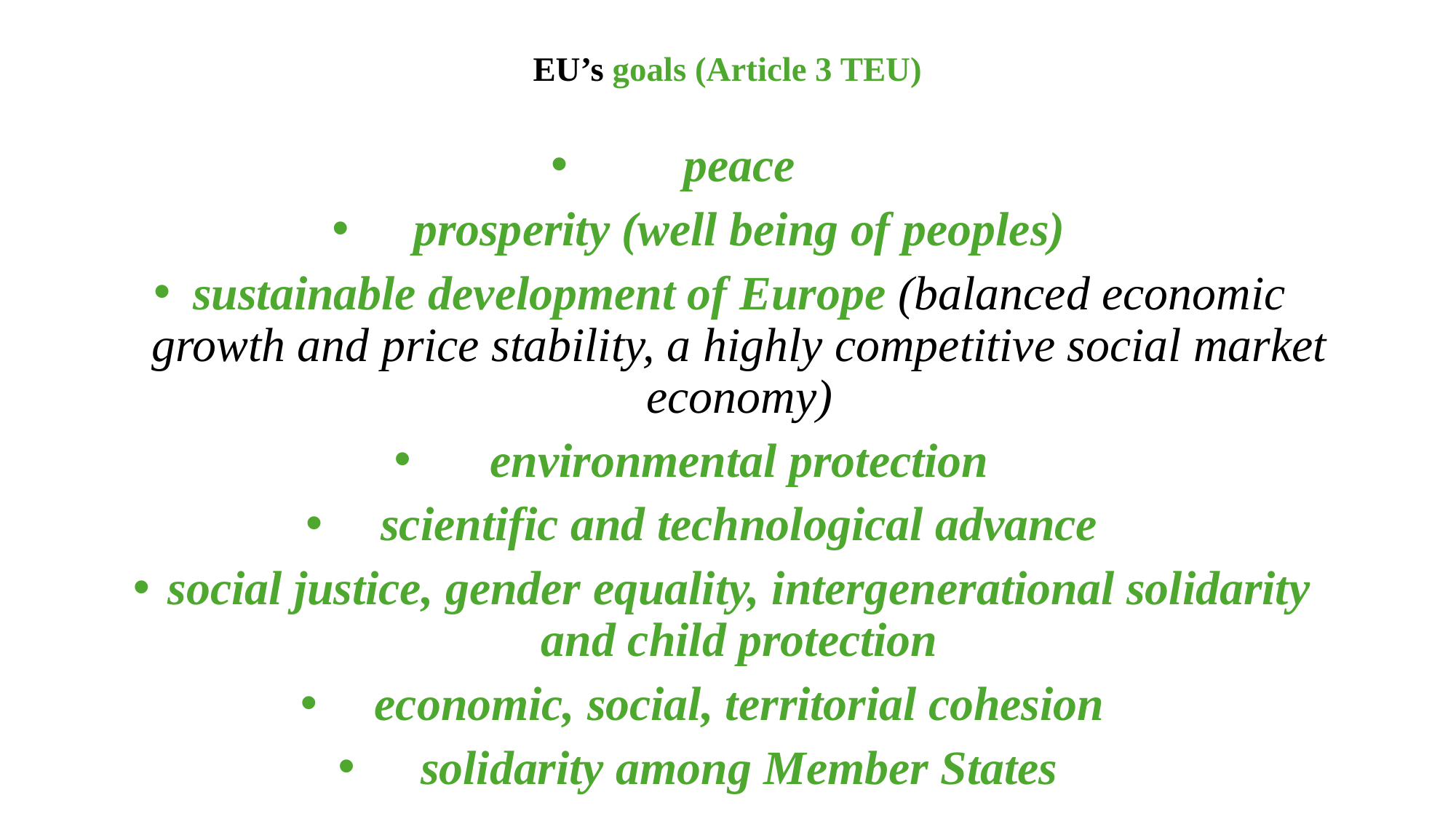

# EU’s goals (Article 3 TEU)
peace
prosperity (well being of peoples)
sustainable development of Europe (balanced economic growth and price stability, a highly competitive social market economy)
environmental protection
scientific and technological advance
social justice, gender equality, intergenerational solidarity and child protection
economic, social, territorial cohesion
solidarity among Member States